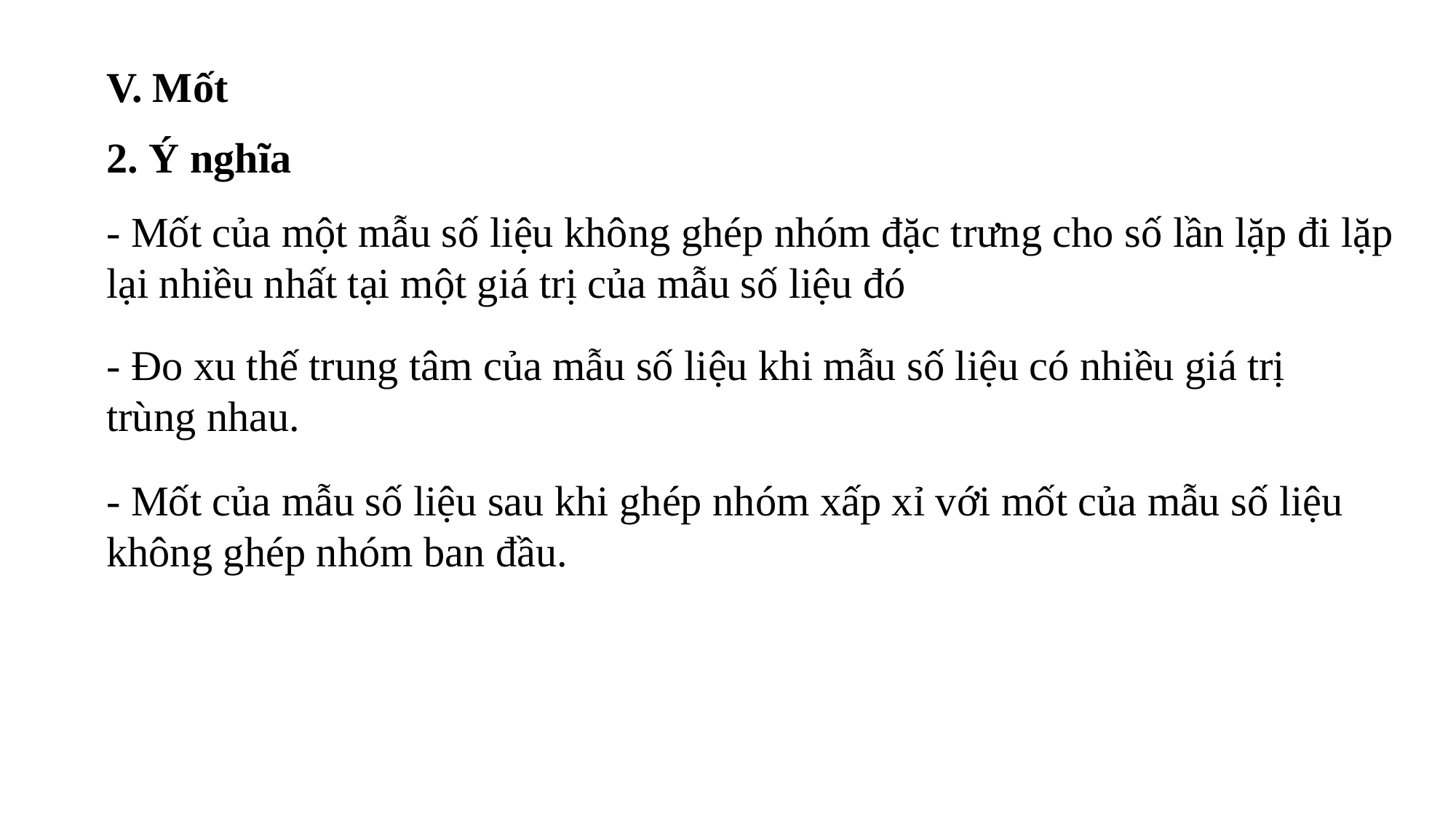

V. Mốt
2. Ý nghĩa
- Mốt của một mẫu số liệu không ghép nhóm đặc trưng cho số lần lặp đi lặp lại nhiều nhất tại một giá trị của mẫu số liệu đó
- Đo xu thế trung tâm của mẫu số liệu khi mẫu số liệu có nhiều giá trị trùng nhau.
- Mốt của mẫu số liệu sau khi ghép nhóm xấp xỉ với mốt của mẫu số liệu không ghép nhóm ban đầu.